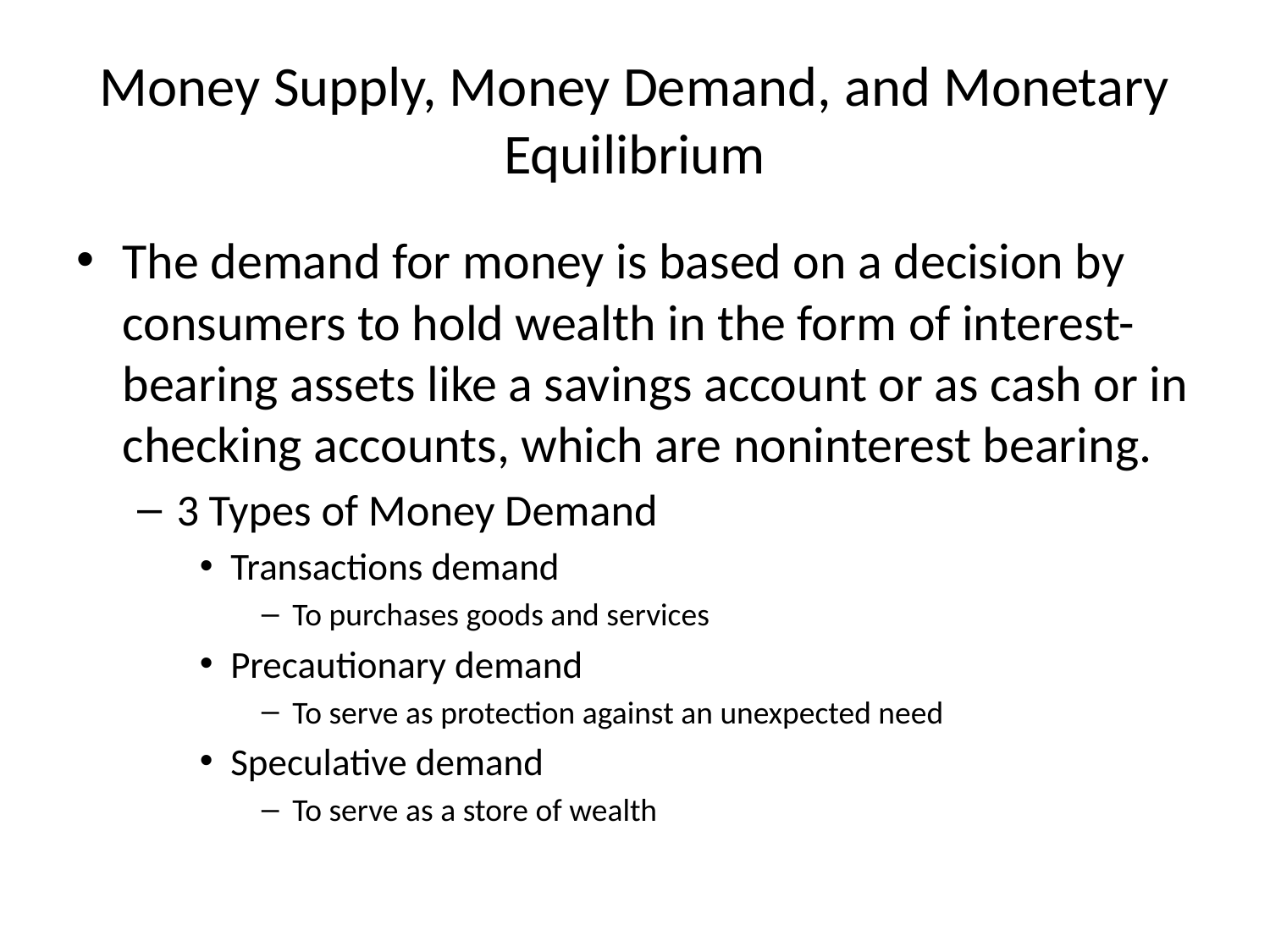

# Money Supply, Money Demand, and Monetary Equilibrium
The demand for money is based on a decision by consumers to hold wealth in the form of interest-bearing assets like a savings account or as cash or in checking accounts, which are noninterest bearing.
3 Types of Money Demand
Transactions demand
To purchases goods and services
Precautionary demand
To serve as protection against an unexpected need
Speculative demand
To serve as a store of wealth